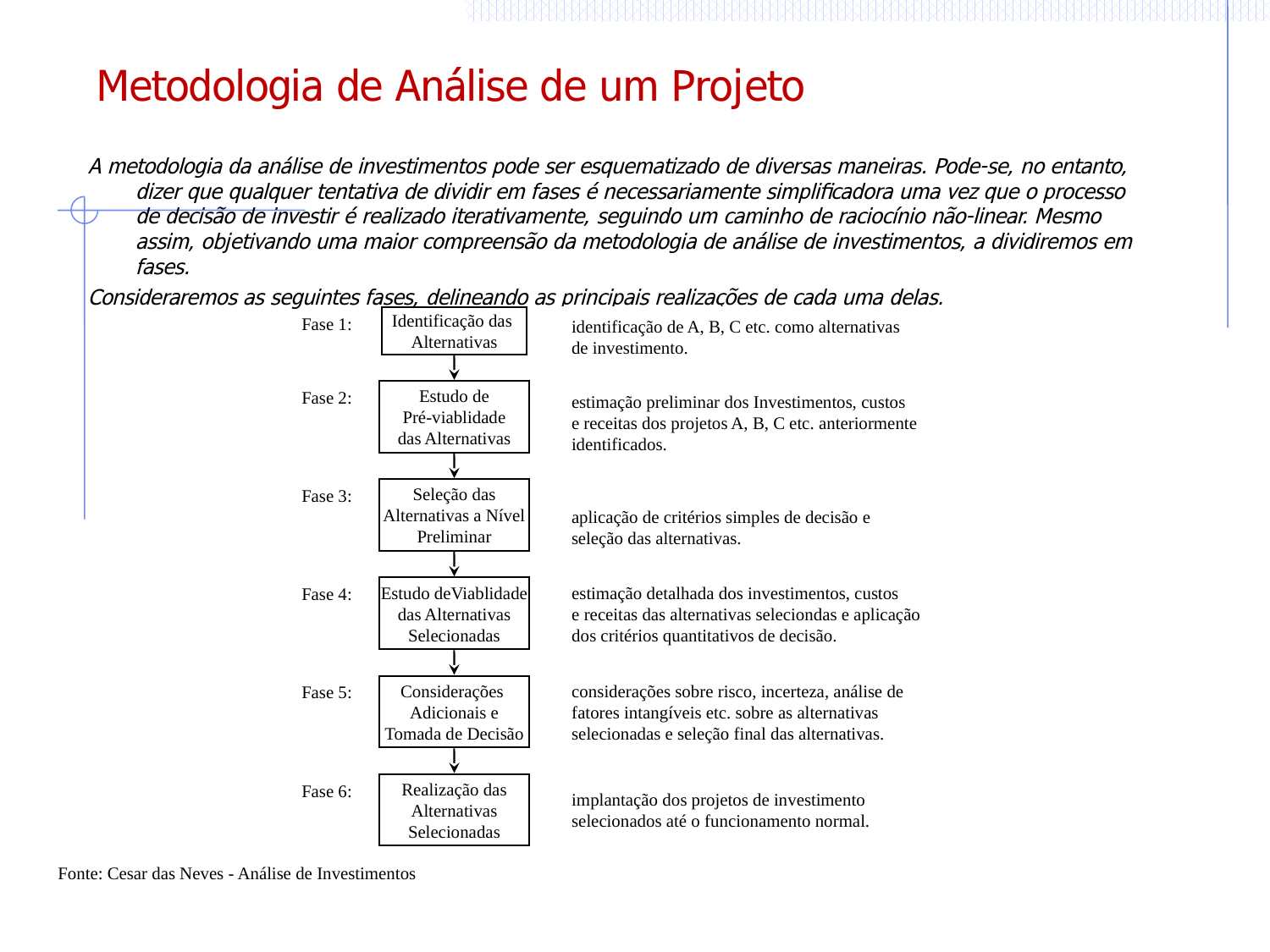

# Metodologia de Análise de um Projeto
A metodologia da análise de investimentos pode ser esquematizado de diversas maneiras. Pode-se, no entanto, dizer que qualquer tentativa de dividir em fases é necessariamente simplificadora uma vez que o processo de decisão de investir é realizado iterativamente, seguindo um caminho de raciocínio não-linear. Mesmo assim, objetivando uma maior compreensão da metodologia de análise de investimentos, a dividiremos em fases.
Consideraremos as seguintes fases, delineando as principais realizações de cada uma delas.
Fase 1:
Identificação das
Alternativas
identificação de A, B, C etc. como alternativas
de investimento.

Fase 2:
Estudo de
Pré-viablidade
das Alternativas
estimação preliminar dos Investimentos, custos
e receitas dos projetos A, B, C etc. anteriormente
identificados.

Fase 3:
Seleção das
Alternativas a Nível
Preliminar
aplicação de critérios simples de decisão e
seleção das alternativas.

Fase 4:
Estudo deViablidade
das Alternativas
Selecionadas
estimação detalhada dos investimentos, custos
e receitas das alternativas seleciondas e aplicação
dos critérios quantitativos de decisão.

Fase 5:
Considerações
Adicionais e
Tomada de Decisão
considerações sobre risco, incerteza, análise de
fatores intangíveis etc. sobre as alternativas
selecionadas e seleção final das alternativas.

Fase 6:
Realização das
Alternativas
Selecionadas
implantação dos projetos de investimento
selecionados até o funcionamento normal.
Fonte: Cesar das Neves - Análise de Investimentos